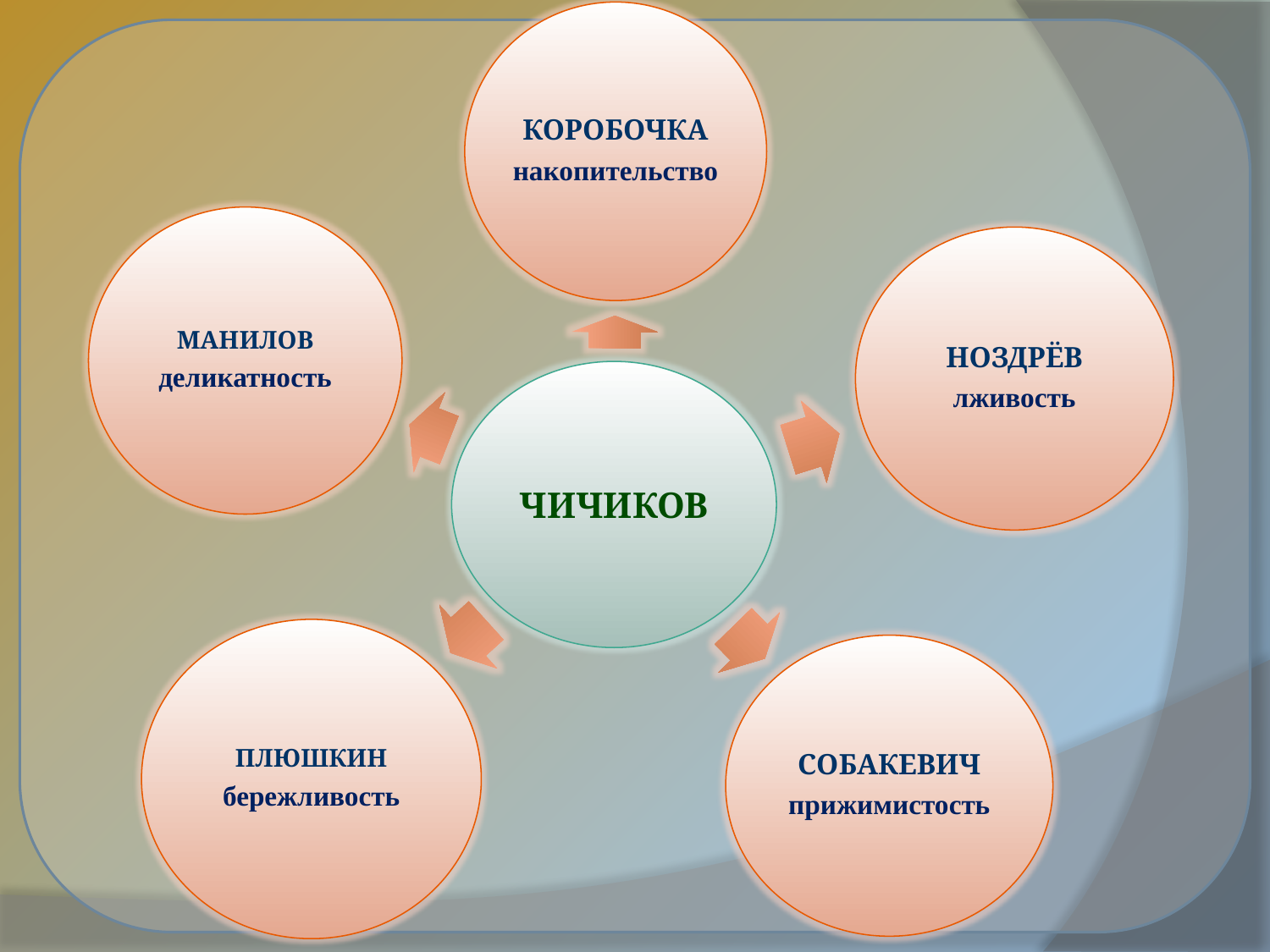

ЧИЧИКОВ

КОРОБОЧКА
накопительство

НОЗДРЁВ
лживость

СОБАКЕВИЧ
прижимистость

ПЛЮШКИН
бережливость

МАНИЛОВ
деликатность